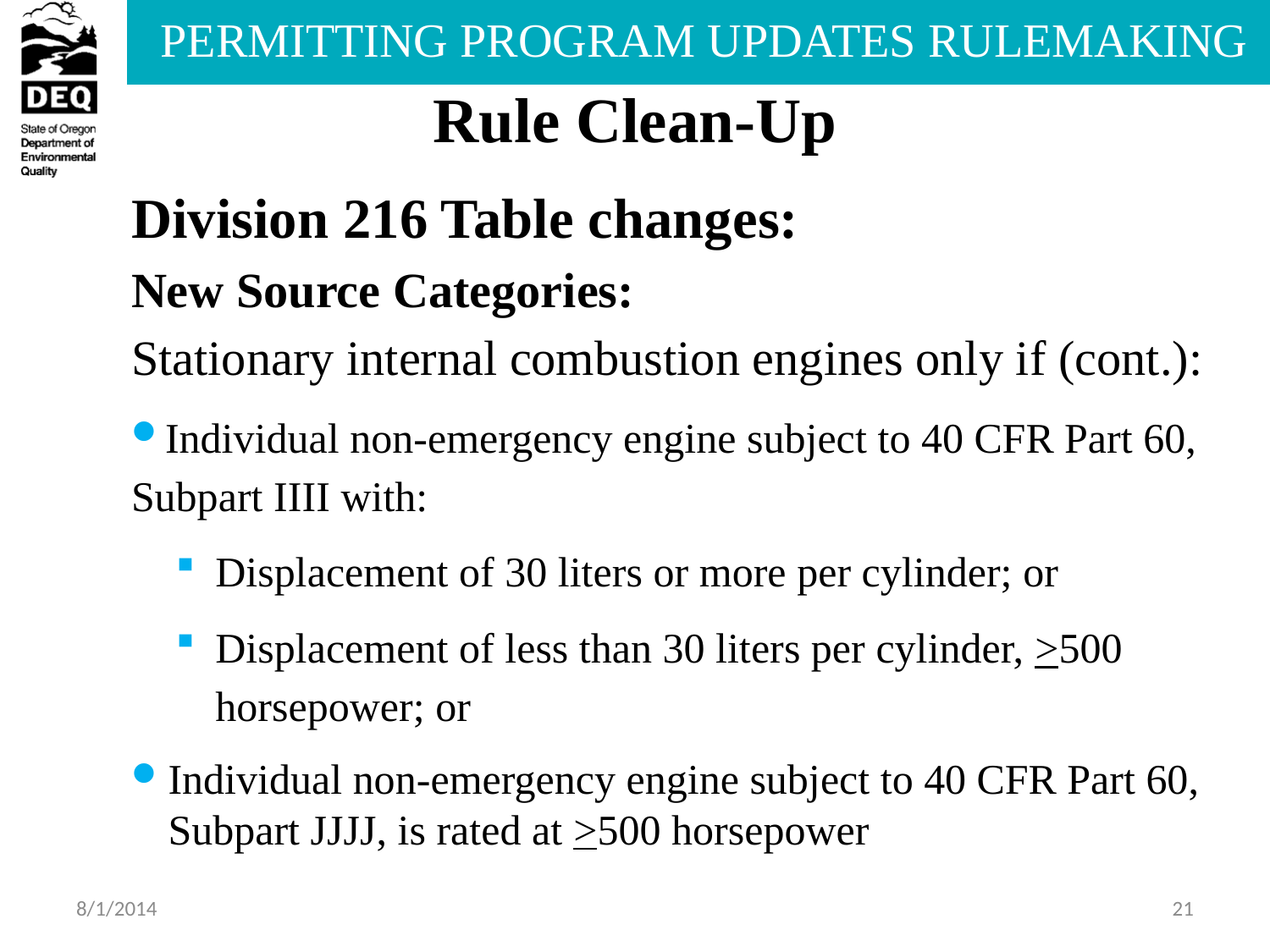

# Rule Clean-Up
Division 216 Table changes:
New Source Categories:
Stationary internal combustion engines only if (cont.):
Individual non-emergency engine subject to 40 CFR Part 60, Subpart IIII with:
Displacement of 30 liters or more per cylinder; or
Displacement of less than 30 liters per cylinder, >500 horsepower; or
Individual non-emergency engine subject to 40 CFR Part 60, Subpart JJJJ, is rated at >500 horsepower
8/1/2014
21